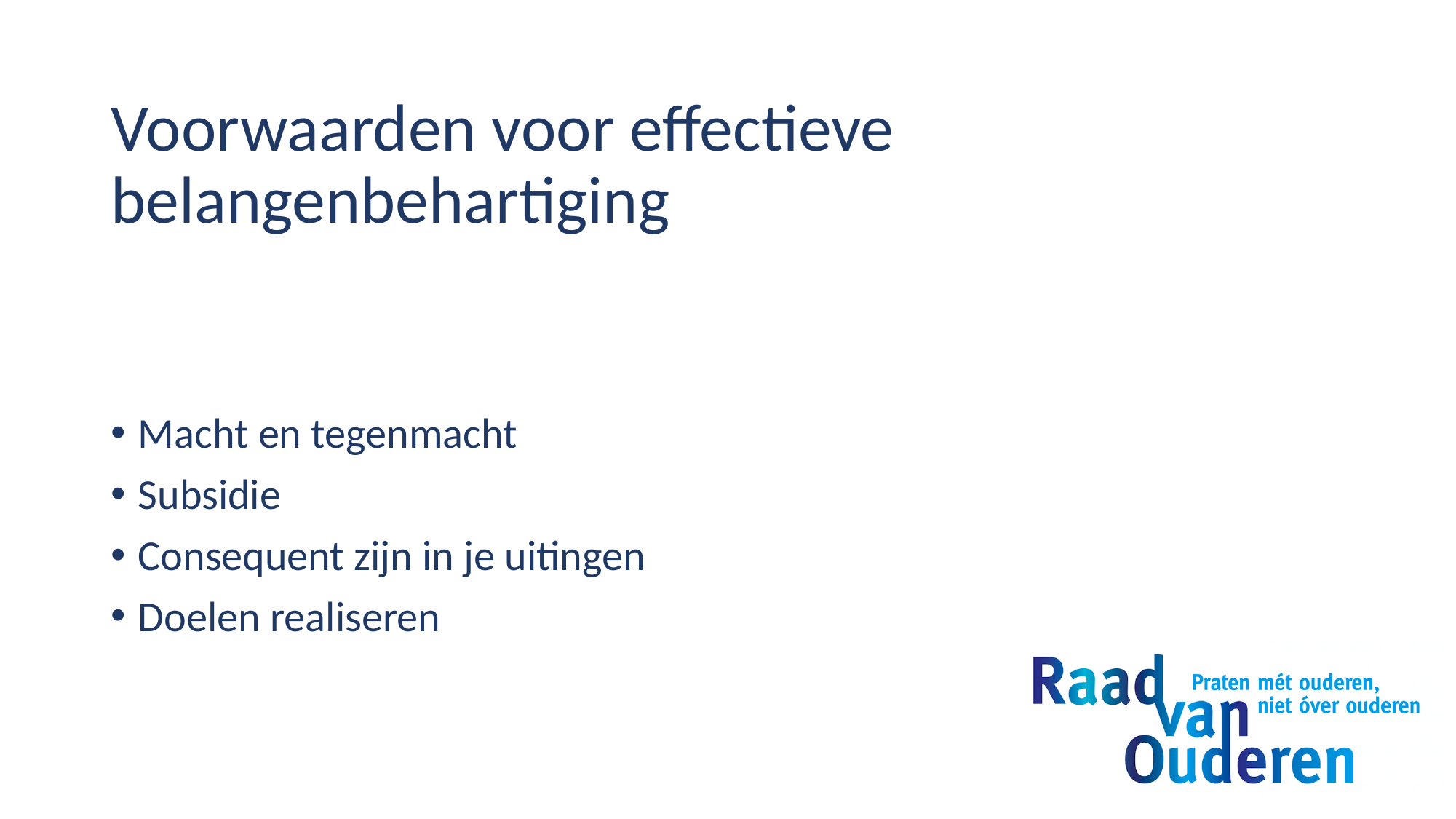

# Voorwaarden voor effectieve belangenbehartiging

Macht en tegenmacht
Subsidie
Consequent zijn in je uitingen
Doelen realiseren